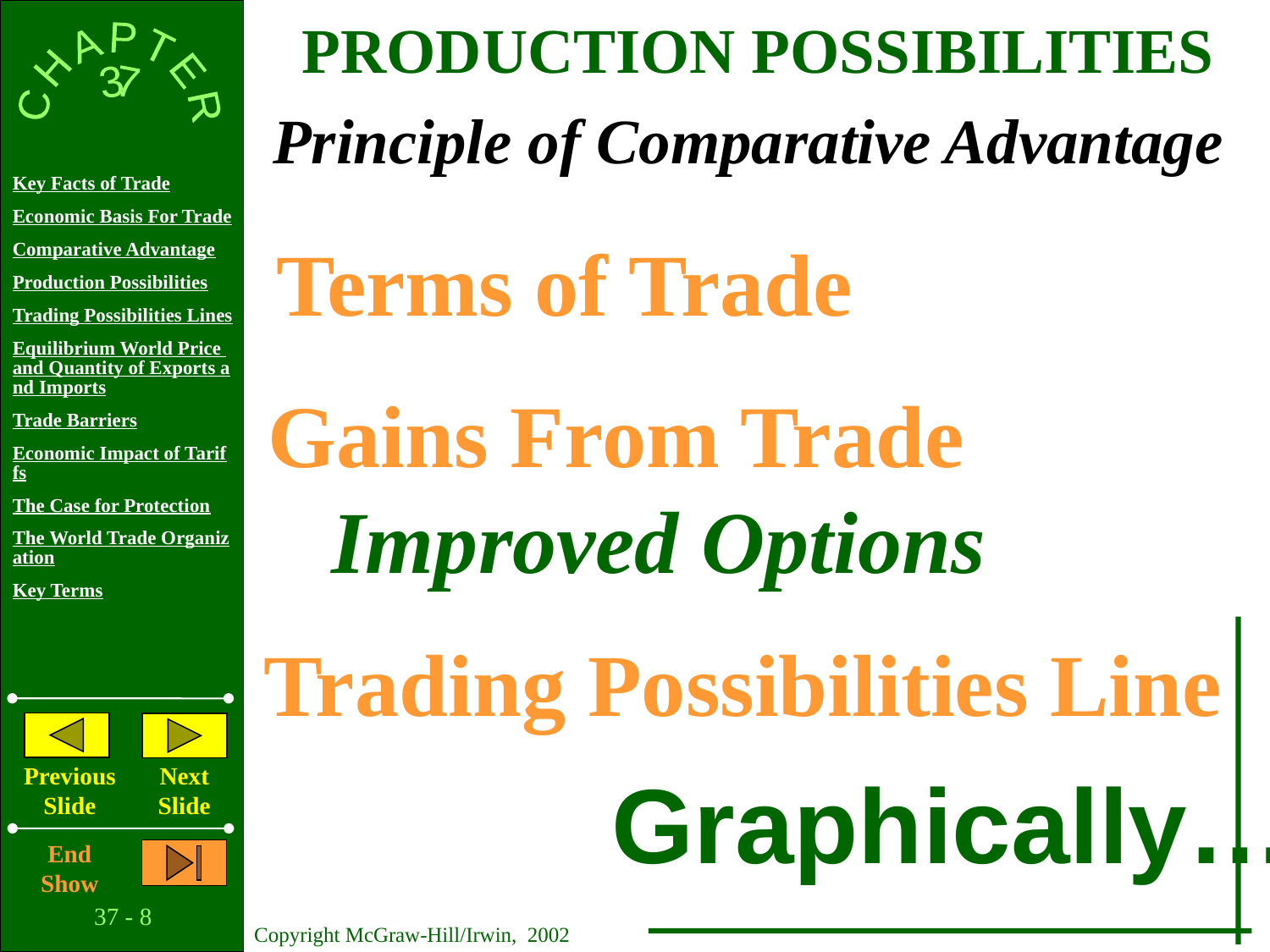

PRODUCTION POSSIBILITIES
Principle of Comparative Advantage
Terms of Trade
Gains From Trade
Improved Options
Trading Possibilities Line
Graphically…